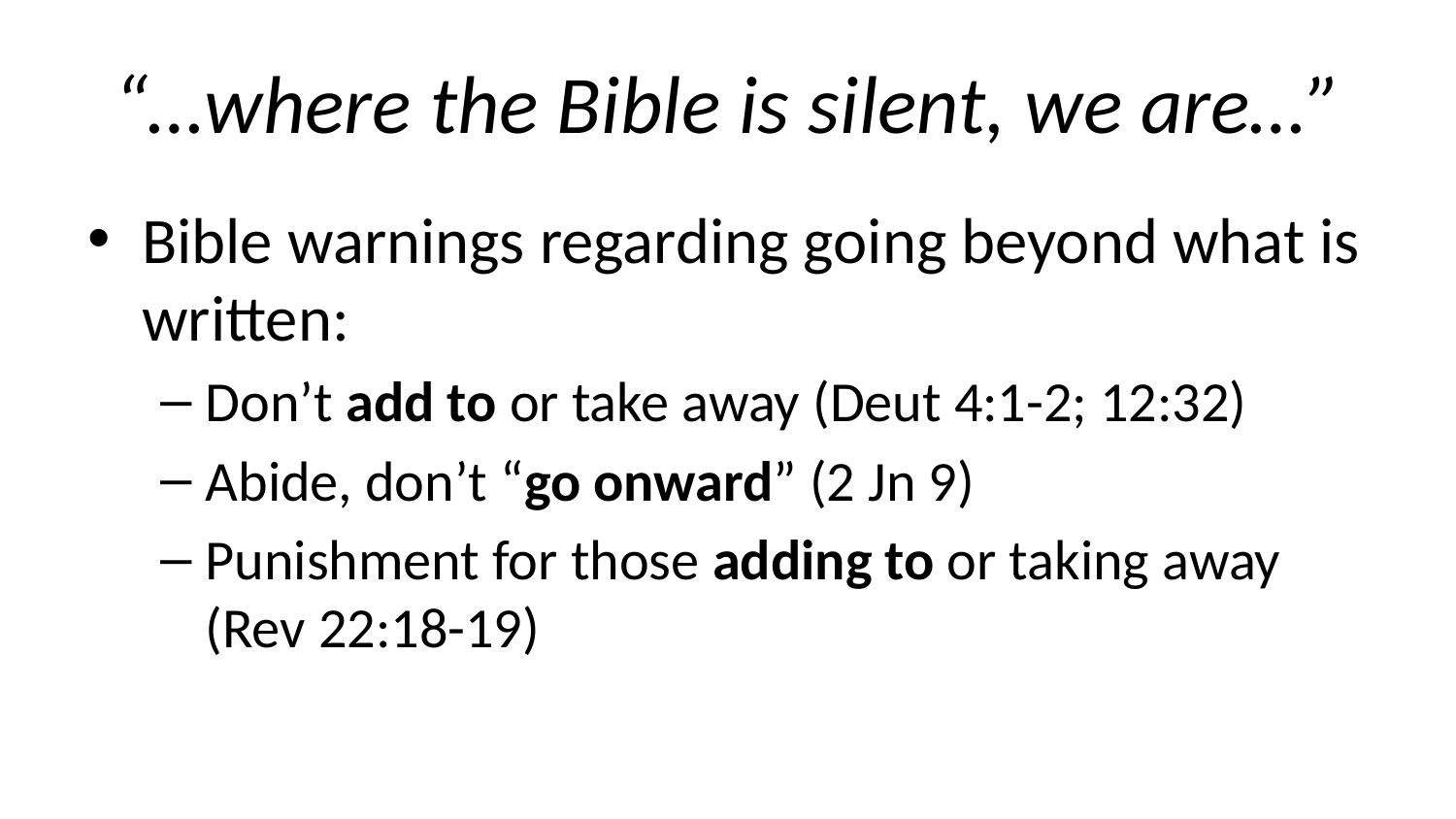

# “…where the Bible is silent, we are…”
Bible warnings regarding going beyond what is written:
Don’t add to or take away (Deut 4:1-2; 12:32)
Abide, don’t “go onward” (2 Jn 9)
Punishment for those adding to or taking away (Rev 22:18-19)